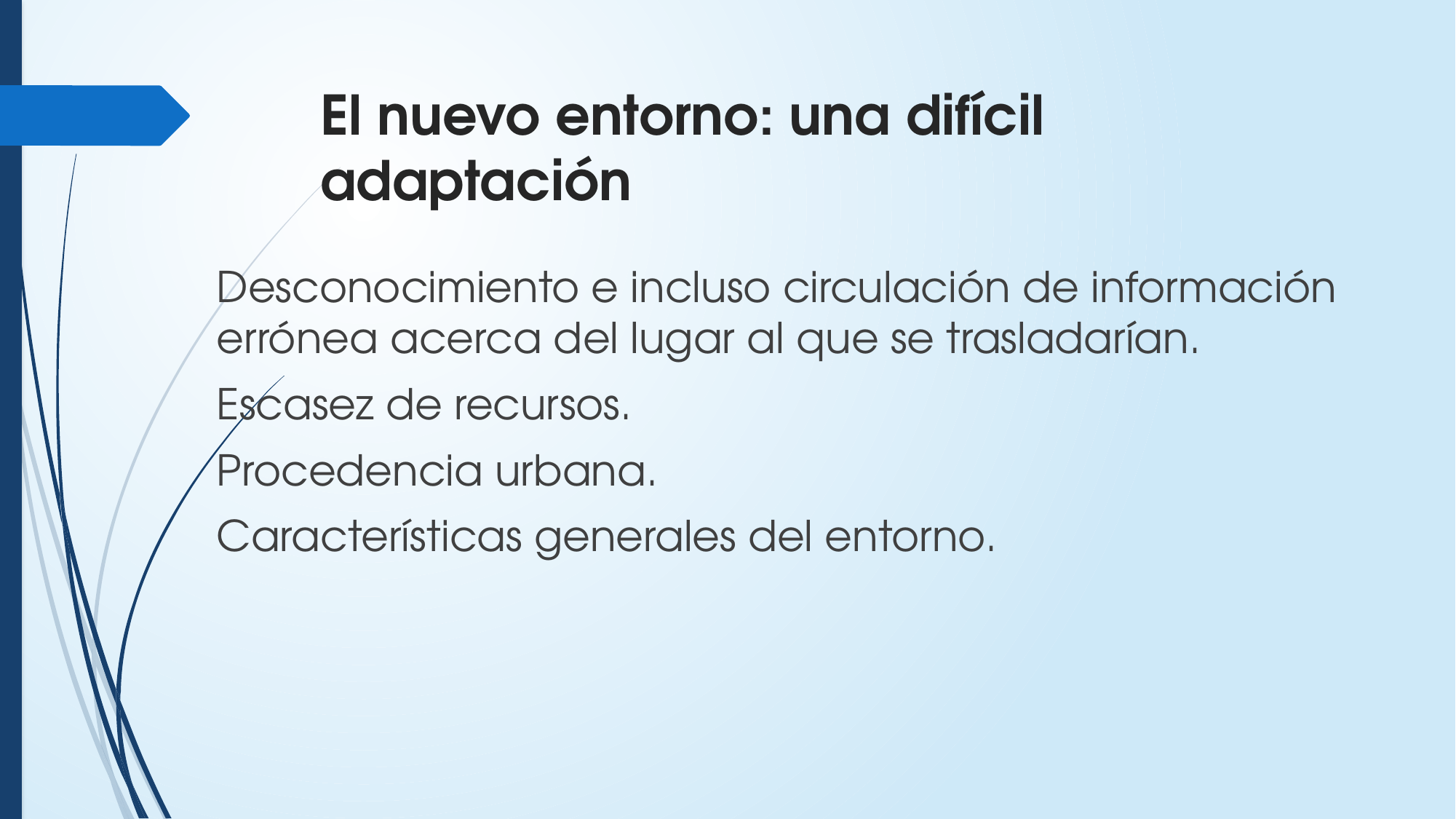

# El nuevo entorno: una difícil adaptación
Desconocimiento e incluso circulación de información errónea acerca del lugar al que se trasladarían.
Escasez de recursos.
Procedencia urbana.
Características generales del entorno.